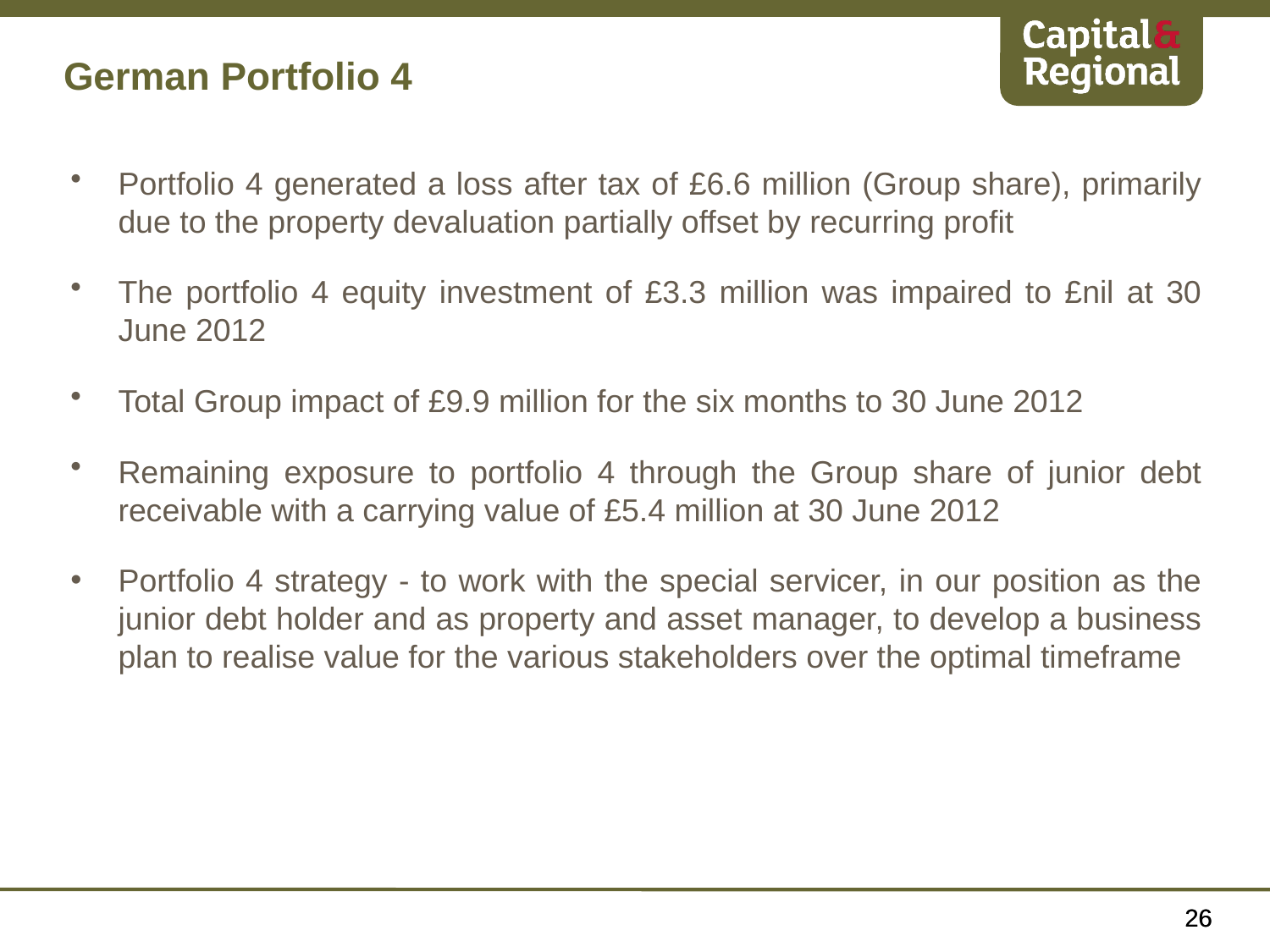

German Portfolio 4
Portfolio 4 generated a loss after tax of £6.6 million (Group share), primarily due to the property devaluation partially offset by recurring profit
The portfolio 4 equity investment of £3.3 million was impaired to £nil at 30 June 2012
Total Group impact of £9.9 million for the six months to 30 June 2012
Remaining exposure to portfolio 4 through the Group share of junior debt receivable with a carrying value of £5.4 million at 30 June 2012
Portfolio 4 strategy - to work with the special servicer, in our position as the junior debt holder and as property and asset manager, to develop a business plan to realise value for the various stakeholders over the optimal timeframe

26
26